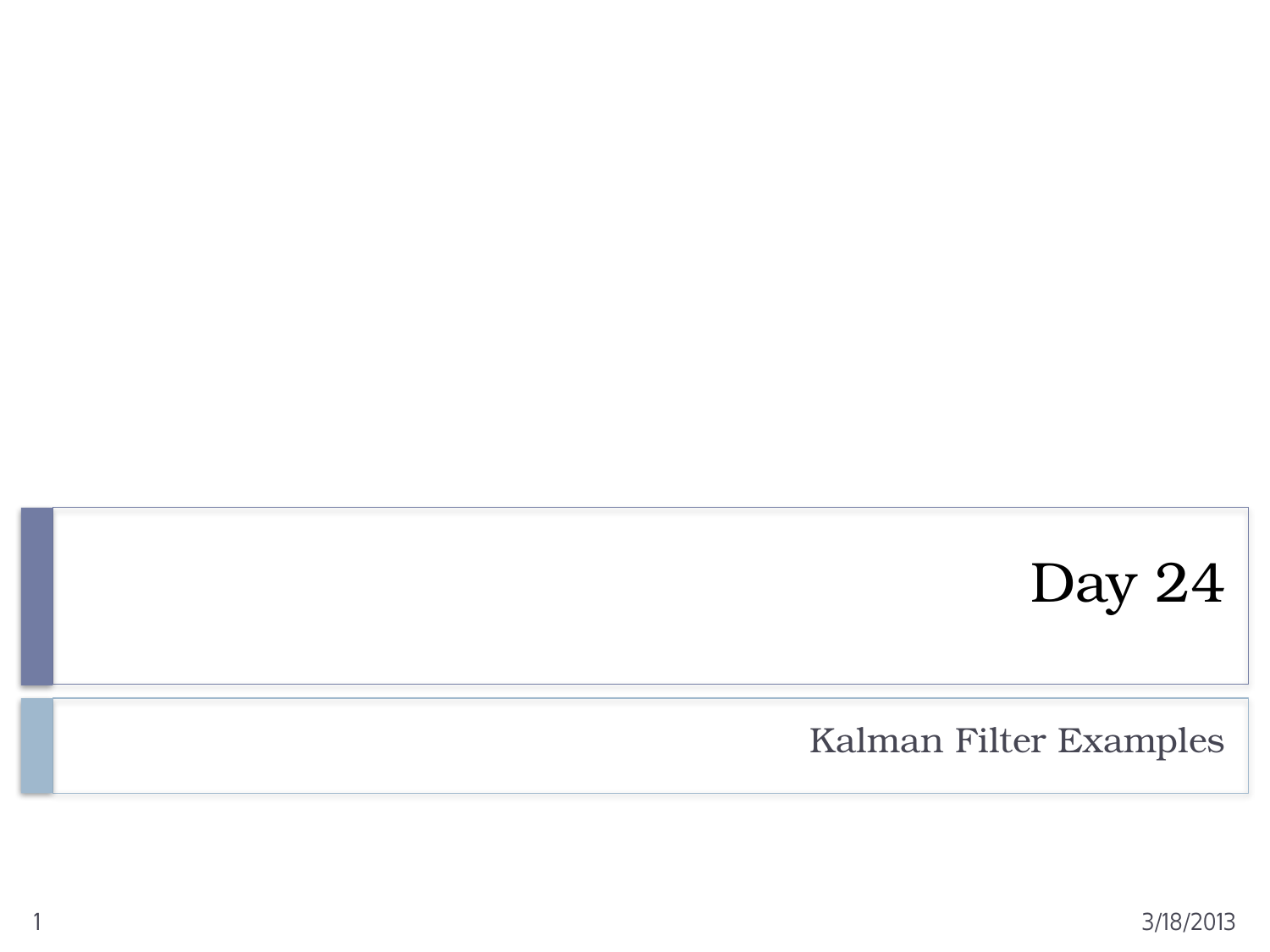

# Day 24
Kalman Filter Examples

1
3/18/2013